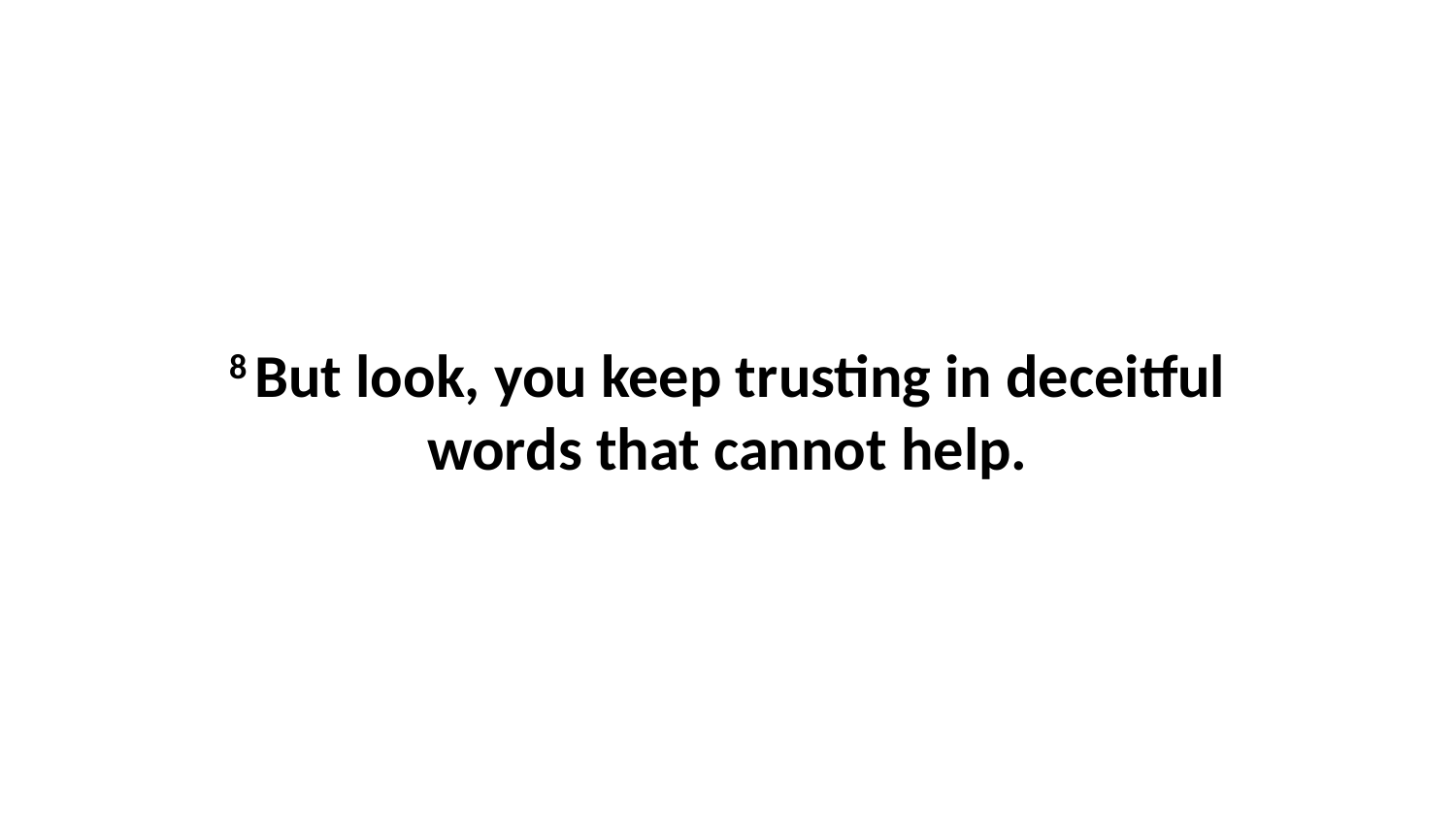

8 But look, you keep trusting in deceitful words that cannot help.